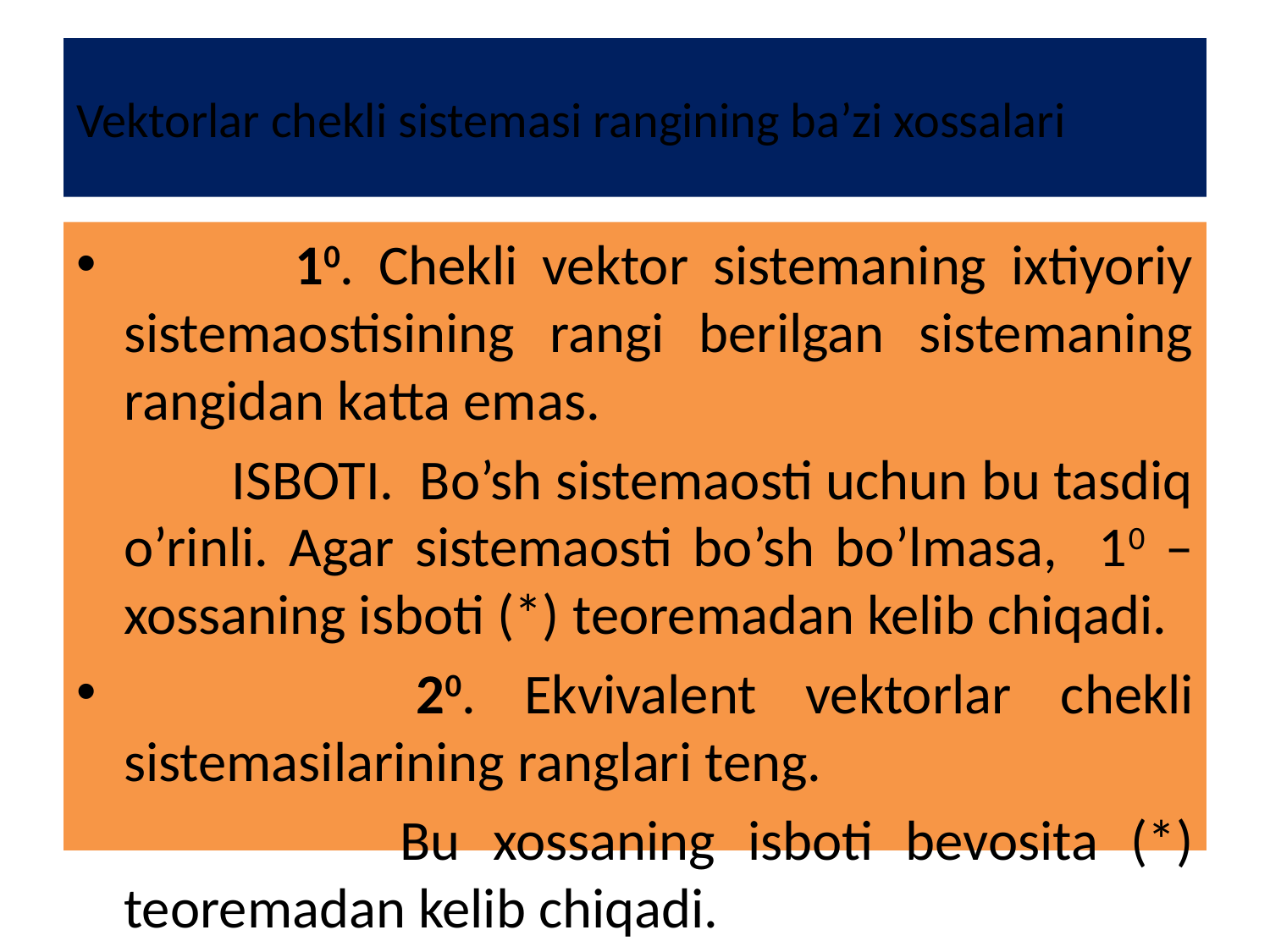

# Vektorlar chekli sistemasi rangining ba’zi xossalari
       10. Chekli vektor sistemaning ixtiyoriy sistemaostisining rangi berilgan sistemaning rangidan katta emas.
            ISBOTI.  Bo’sh sistemaosti uchun bu tasdiq o’rinli. Agar sistemaosti bo’sh bo’lmasa,  10 – xossaning isboti (*) teoremadan kelib chiqadi.
      20. Ekvivalent vektorlar chekli sistemasilarining ranglari teng.
          Bu xossaning isboti bevosita (*) teoremadan kelib chiqadi.